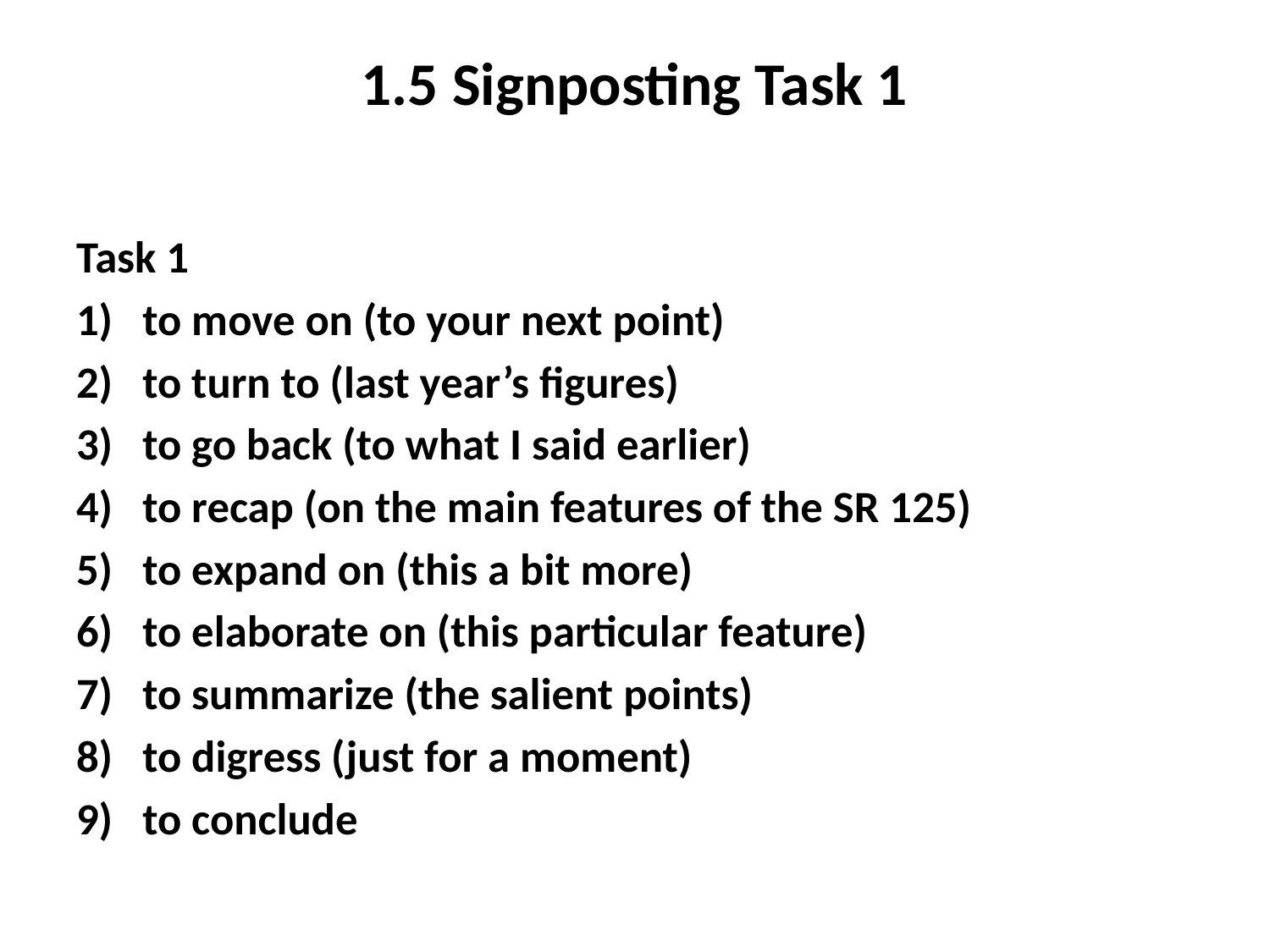

# 1.5 Signposting Task 1
Task 1
to move on (to your next point)
to turn to (last year’s figures)
to go back (to what I said earlier)
to recap (on the main features of the SR 125)
to expand on (this a bit more)
to elaborate on (this particular feature)
to summarize (the salient points)
to digress (just for a moment)
to conclude